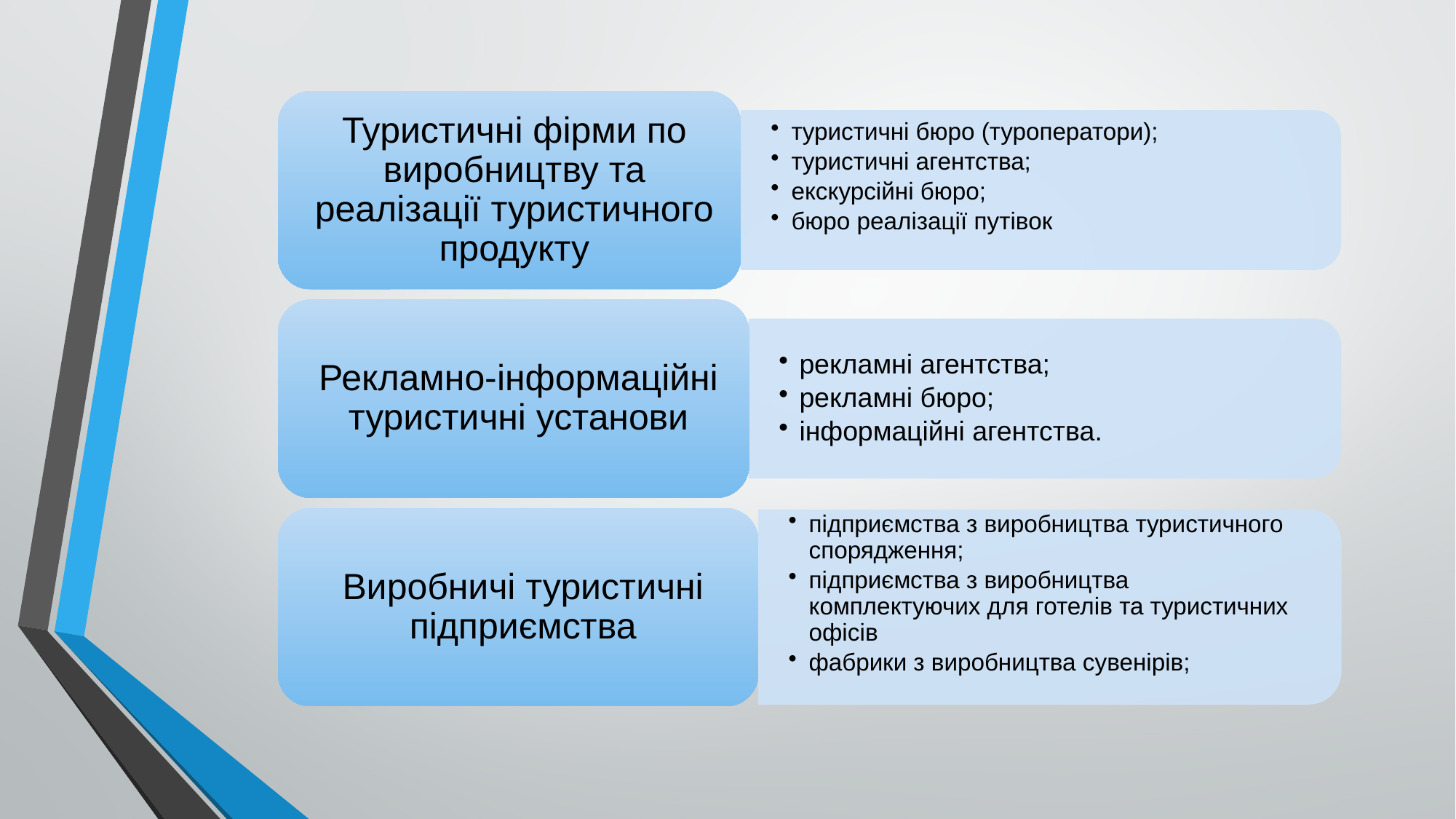

туристичні бюро (туроператори);
туристичні агентства;
екскурсійні бюро;
бюро реалізації путівок
Туристичні фірми по виробництву та реалізації туристичного продукту
рекламні агентства;
рекламні бюро;
інформаційні агентства.
Рекламно-інформаційні туристичні установи
підприємства з виробництва туристичного спорядження;
підприємства з виробництва комплектуючих для готелів та туристичних офісів
фабрики з виробництва сувенірів;
Виробничі туристичні підприємства